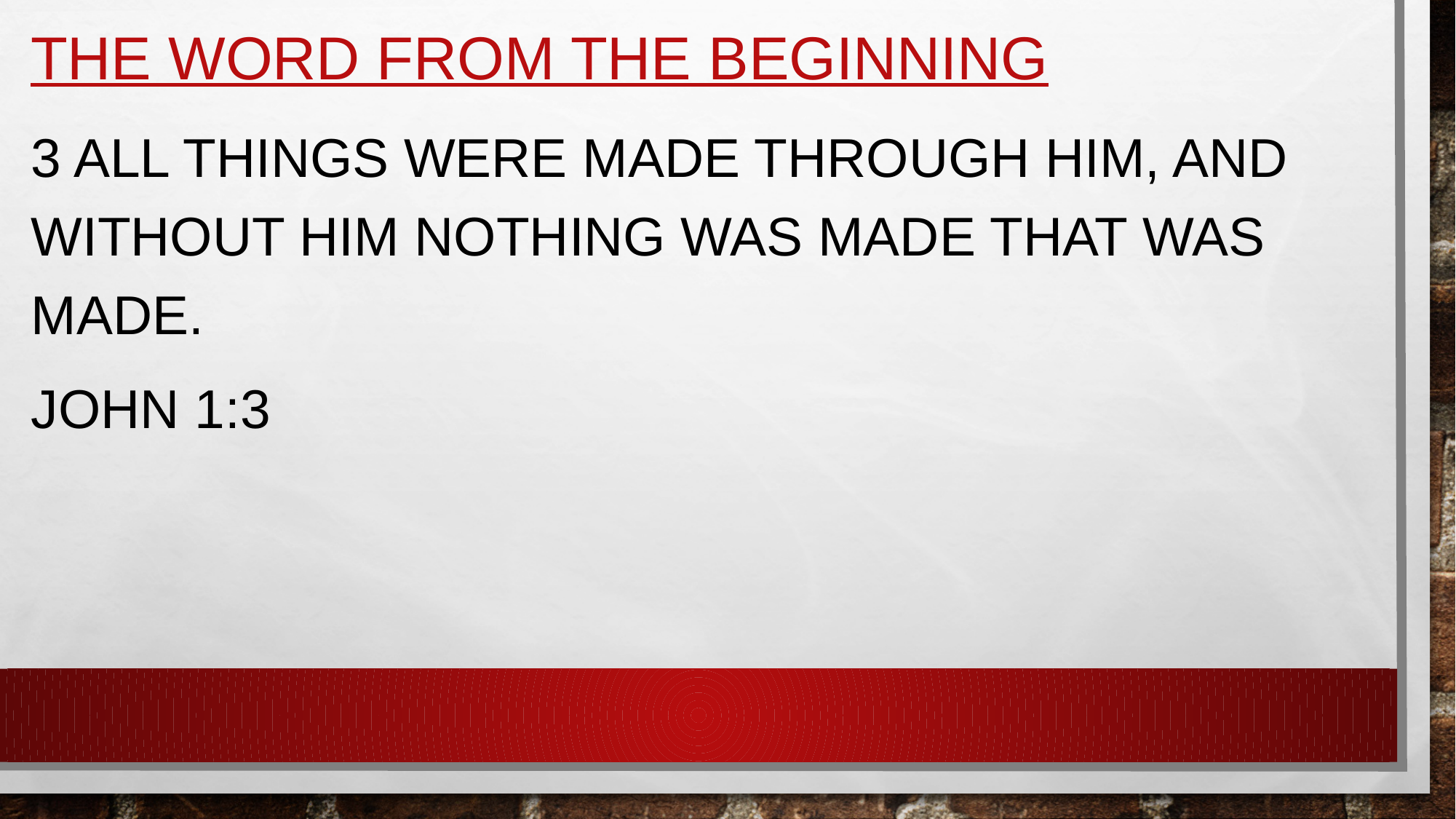

# The Word from the Beginning
3 All things were made through Him, and without Him nothing was made that was made.
John 1:3